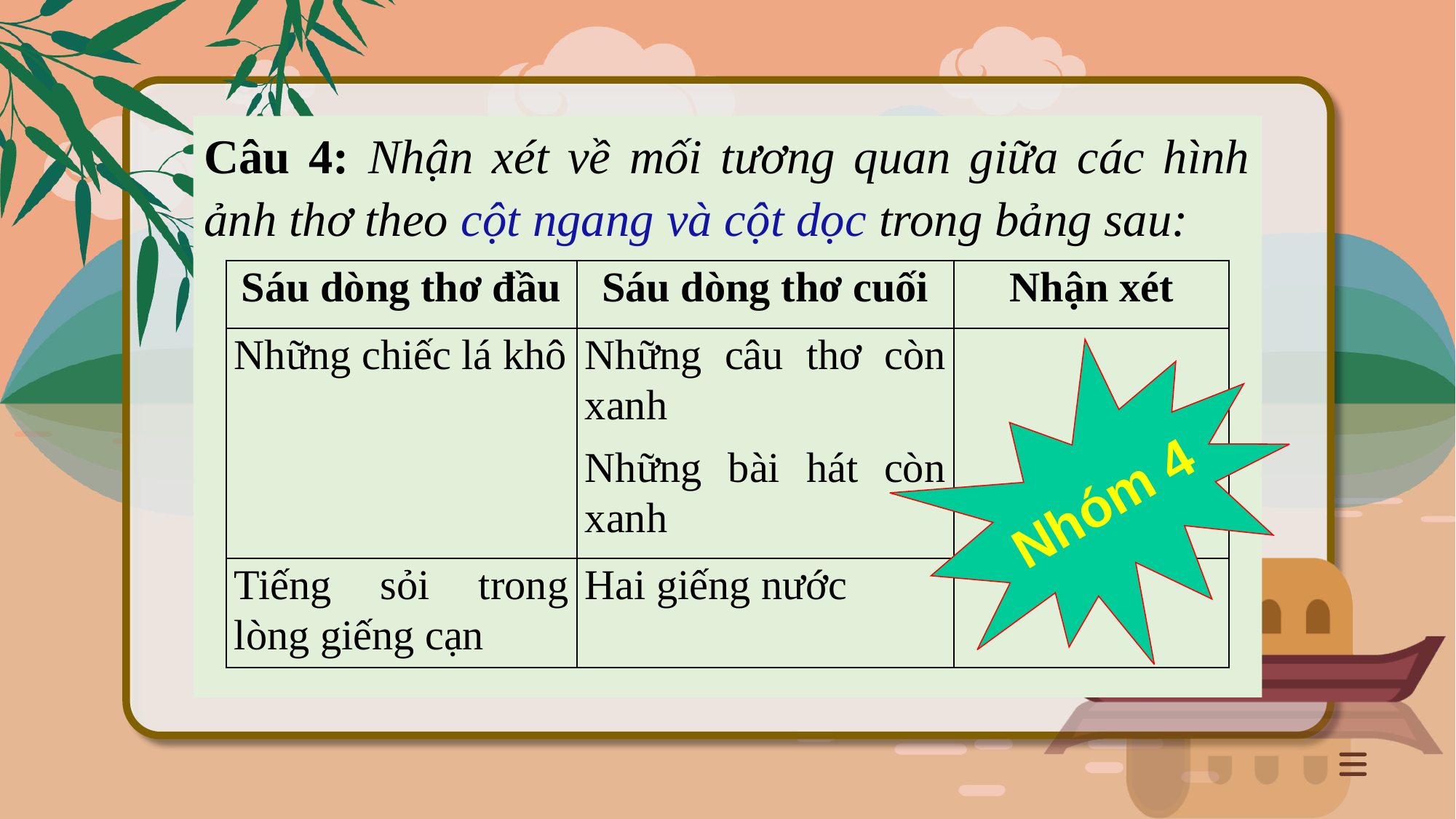

Câu 4: Nhận xét về mối tương quan giữa các hình ảnh thơ theo cột ngang và cột dọc trong bảng sau:

| Sáu dòng thơ đầu | Sáu dòng thơ cuối | Nhận xét |
| --- | --- | --- |
| Những chiếc lá khô | Những câu thơ còn xanh Những bài hát còn xanh |  |
| Tiếng sỏi trong lòng giếng cạn | Hai giếng nước |  |
Nhóm 4